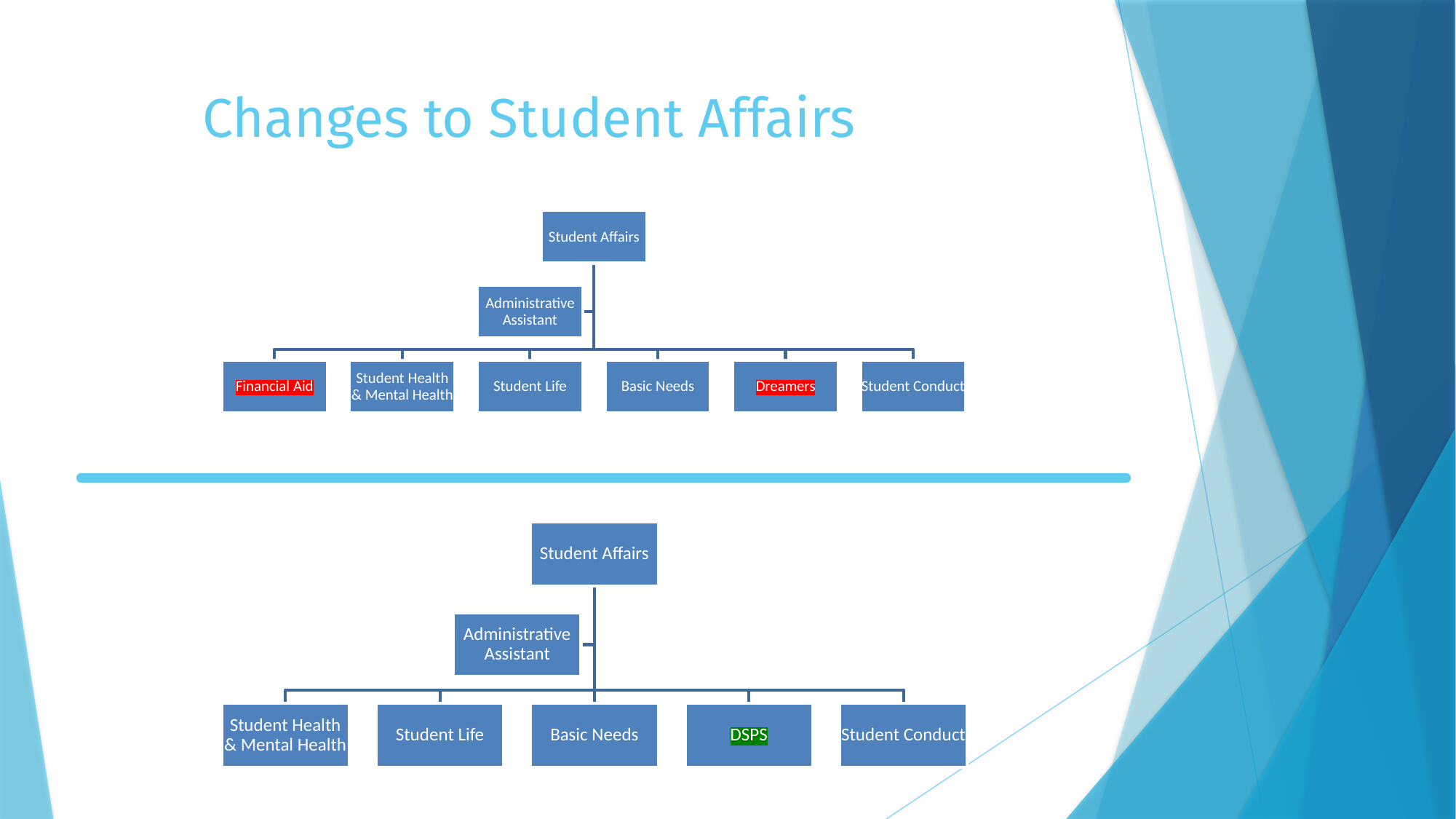

# Changes to Student Affairs
Student Affairs
Financial Aid
Student Health & Mental Health
Student Life
Basic Needs
Dreamers
Student Conduct
Administrative Assistant

Student Affairs
Student Health & Mental Health
Student Life
Basic Needs
DSPS
Student Conduct
Administrative Assistant